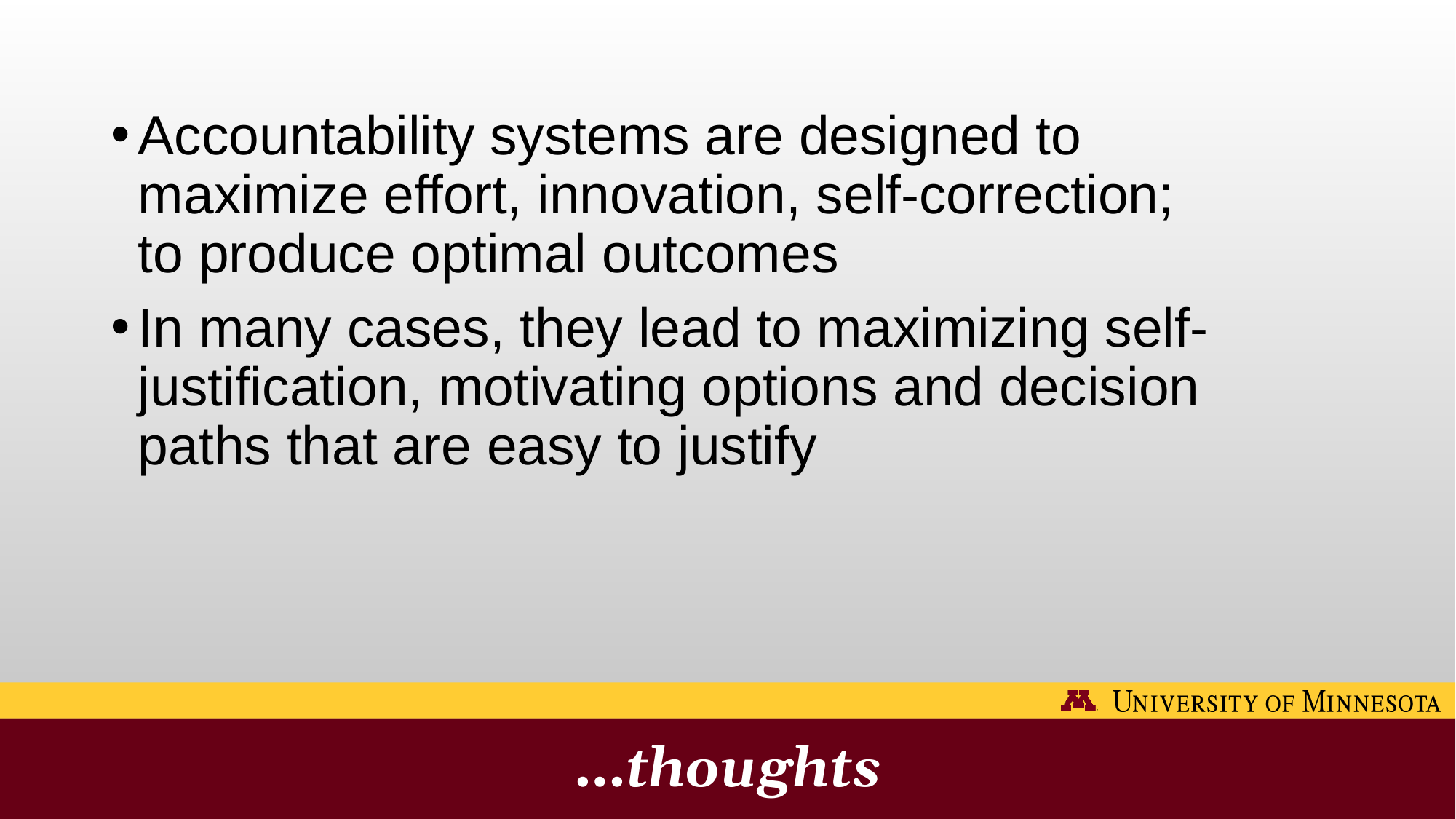

Accountability systems are designed to maximize effort, innovation, self-correction;
to produce optimal outcomes
In many cases, they lead to maximizing self-justification, motivating options and decision paths that are easy to justify

# …thoughts